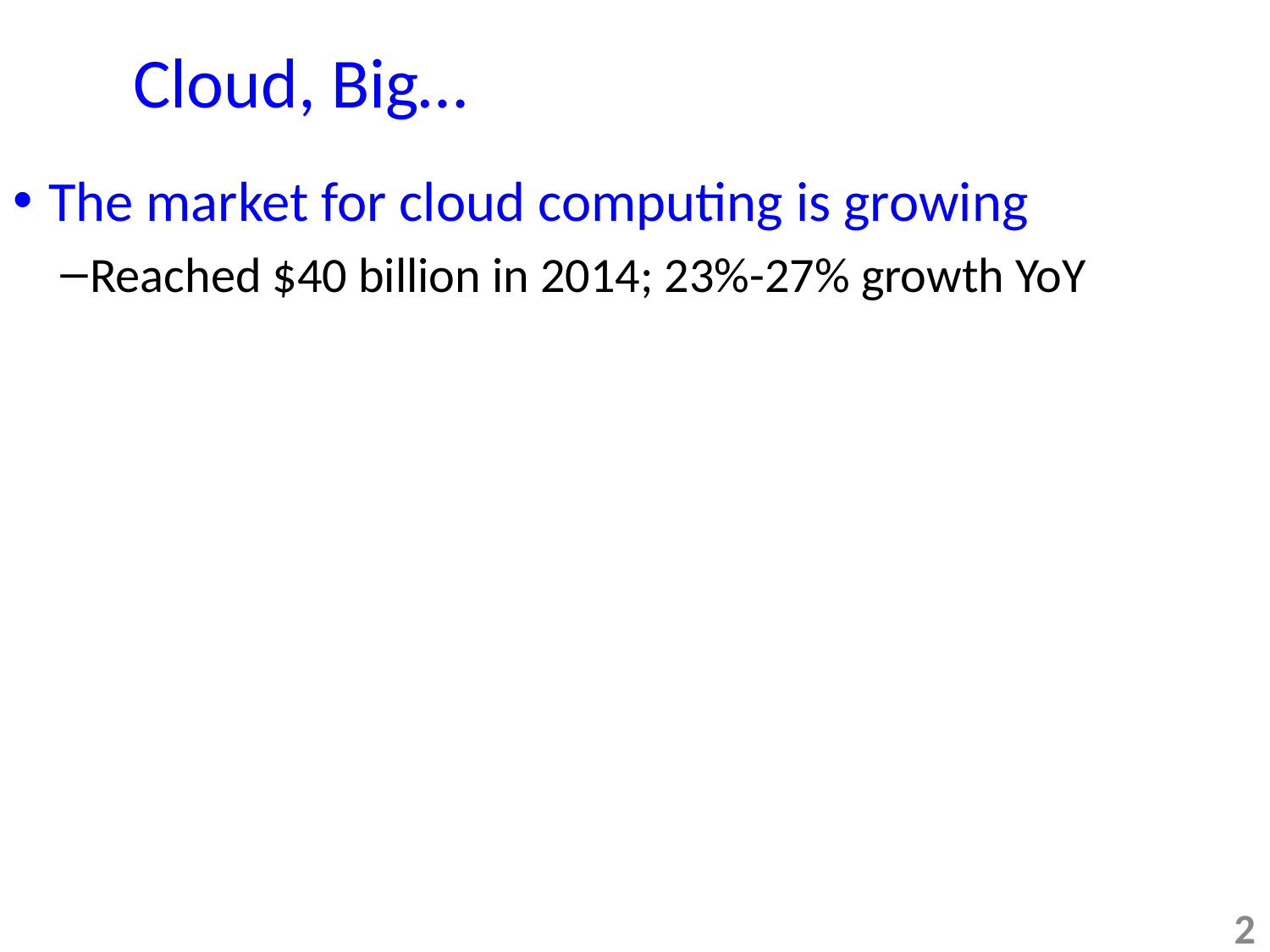

# Cloud, Big… and Cloud Attacks, Bad
The market for cloud computing is growing
Reached $40 billion in 2014; 23%-27% growth YoY

2